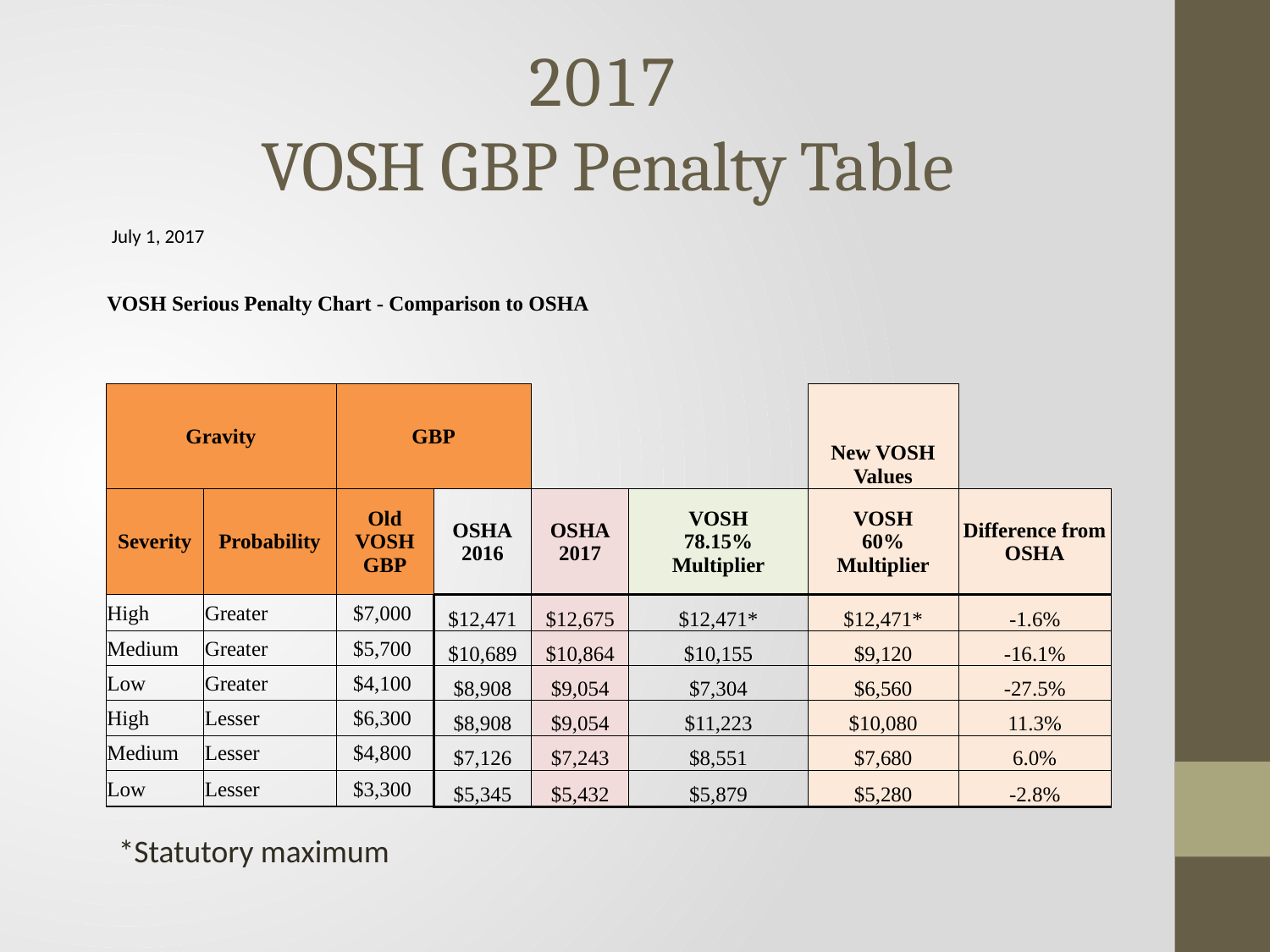

# 2017 VOSH GBP Penalty Table
| July 1, 2017 |  |  |  |  |  |  |  |
| --- | --- | --- | --- | --- | --- | --- | --- |
|  |  |  |  |  |  |  |  |
| VOSH Serious Penalty Chart - Comparison to OSHA |  |  |  |  |  |  |  |
|  |  |  |  |  |  |  |  |
|  |  |  |  |  |  |  |  |
| Gravity |  | GBP |  |  |  | New VOSH Values |  |
| Severity | Probability | Old VOSH GBP | OSHA 2016 | OSHA 2017 | VOSH 78.15% Multiplier | VOSH 60% Multiplier | Difference from OSHA |
| High | Greater | $7,000 | $12,471 | $12,675 | $12,471\* | $12,471\* | -1.6% |
| Medium | Greater | $5,700 | $10,689 | $10,864 | $10,155 | $9,120 | -16.1% |
| Low | Greater | $4,100 | $8,908 | $9,054 | $7,304 | $6,560 | -27.5% |
| High | Lesser | $6,300 | $8,908 | $9,054 | $11,223 | $10,080 | 11.3% |
| Medium | Lesser | $4,800 | $7,126 | $7,243 | $8,551 | $7,680 | 6.0% |
| Low | Lesser | $3,300 | $5,345 | $5,432 | $5,879 | $5,280 | -2.8% |
*Statutory maximum